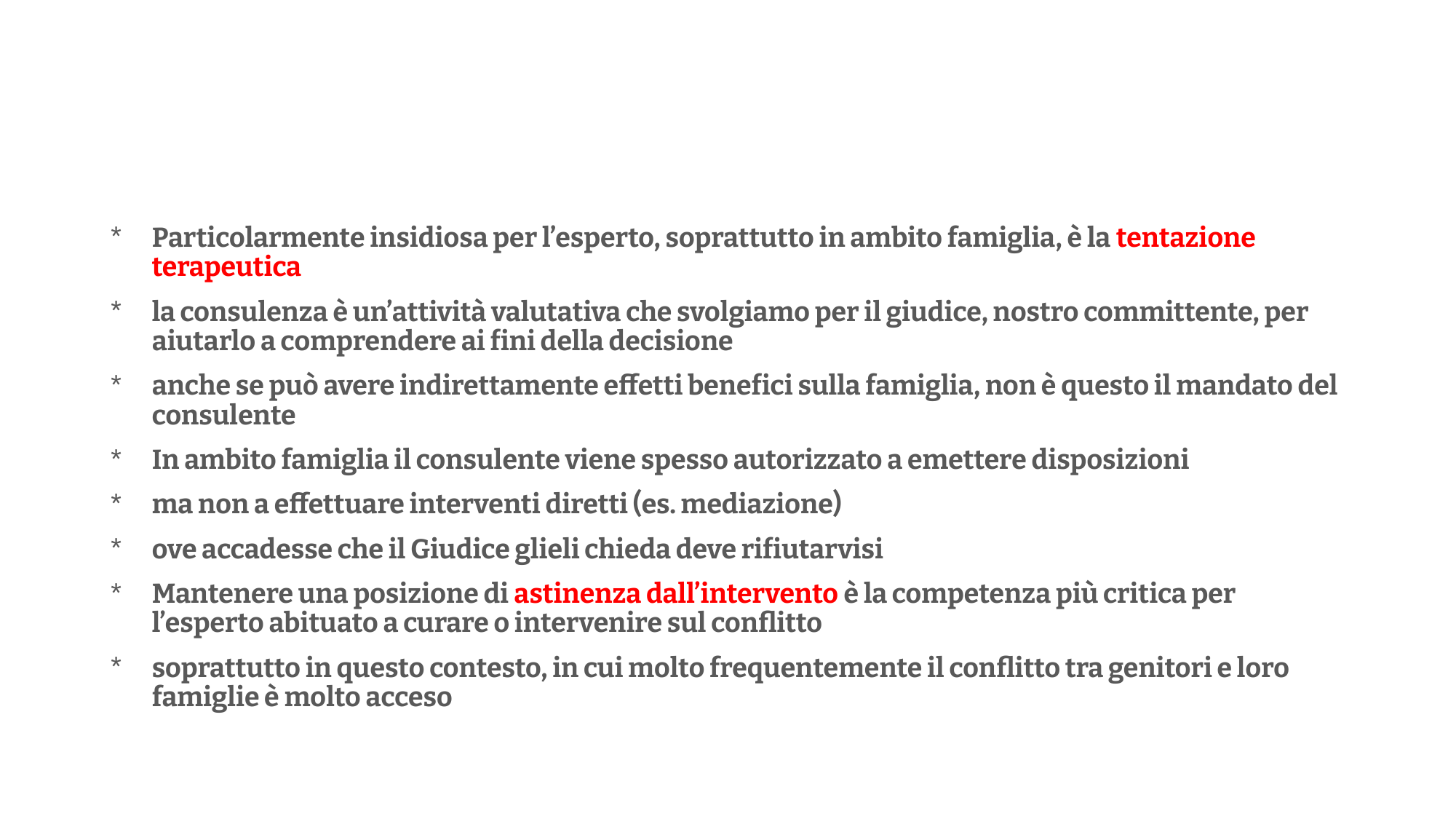

#
Particolarmente insidiosa per l’esperto, soprattutto in ambito famiglia, è la tentazione terapeutica
la consulenza è un’attività valutativa che svolgiamo per il giudice, nostro committente, per aiutarlo a comprendere ai fini della decisione
anche se può avere indirettamente effetti benefici sulla famiglia, non è questo il mandato del consulente
In ambito famiglia il consulente viene spesso autorizzato a emettere disposizioni
ma non a effettuare interventi diretti (es. mediazione)
ove accadesse che il Giudice glieli chieda deve rifiutarvisi
Mantenere una posizione di astinenza dall’intervento è la competenza più critica per l’esperto abituato a curare o intervenire sul conflitto
soprattutto in questo contesto, in cui molto frequentemente il conflitto tra genitori e loro famiglie è molto acceso